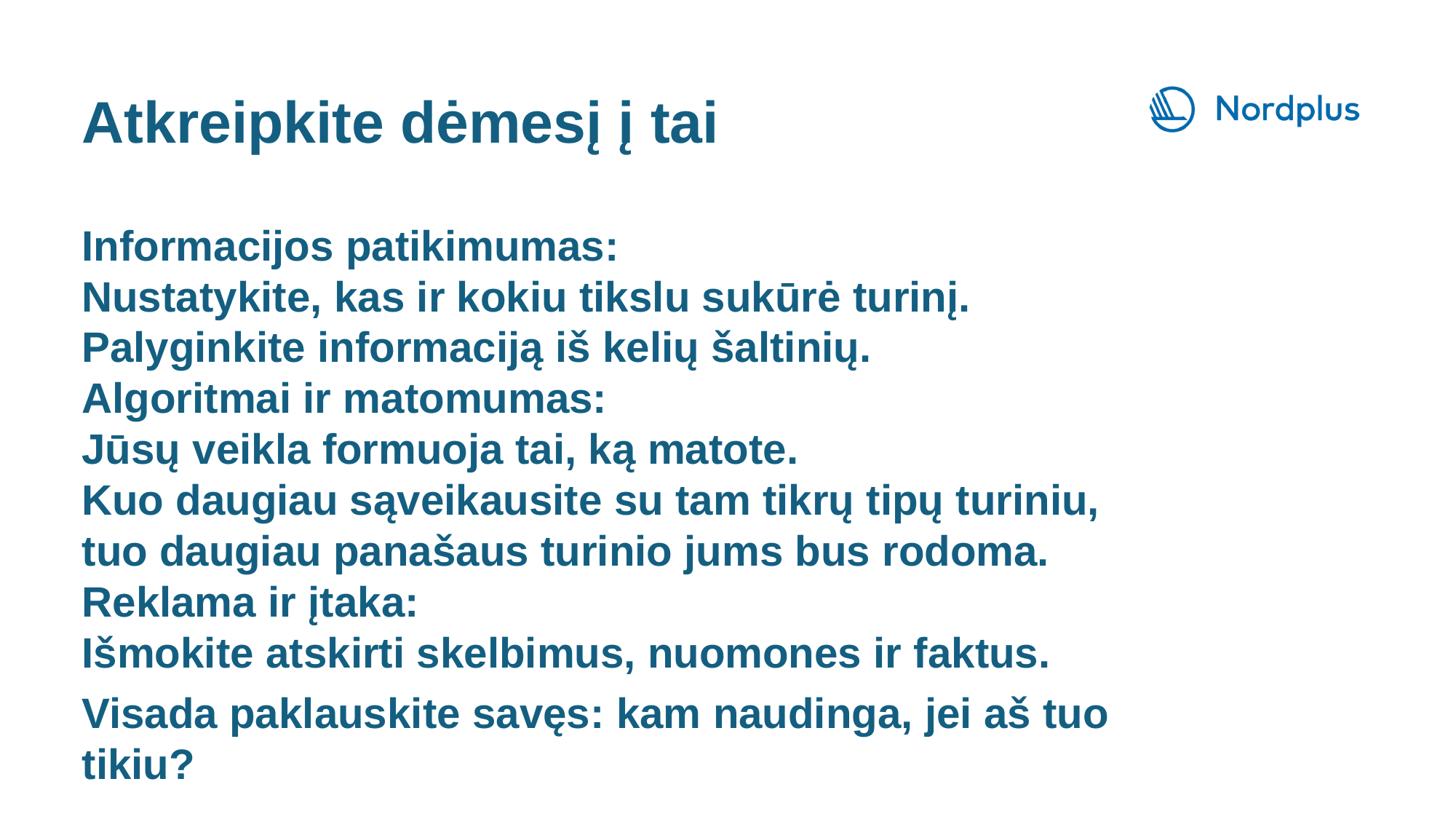

Atkreipkite dėmesį į tai

Informacijos patikimumas:
Nustatykite, kas ir kokiu tikslu sukūrė turinį.
Palyginkite informaciją iš kelių šaltinių.
Algoritmai ir matomumas:
Jūsų veikla formuoja tai, ką matote.
Kuo daugiau sąveikausite su tam tikrų tipų turiniu, tuo daugiau panašaus turinio jums bus rodoma.
Reklama ir įtaka:
Išmokite atskirti skelbimus, nuomones ir faktus.
Visada paklauskite savęs: kam naudinga, jei aš tuo tikiu?